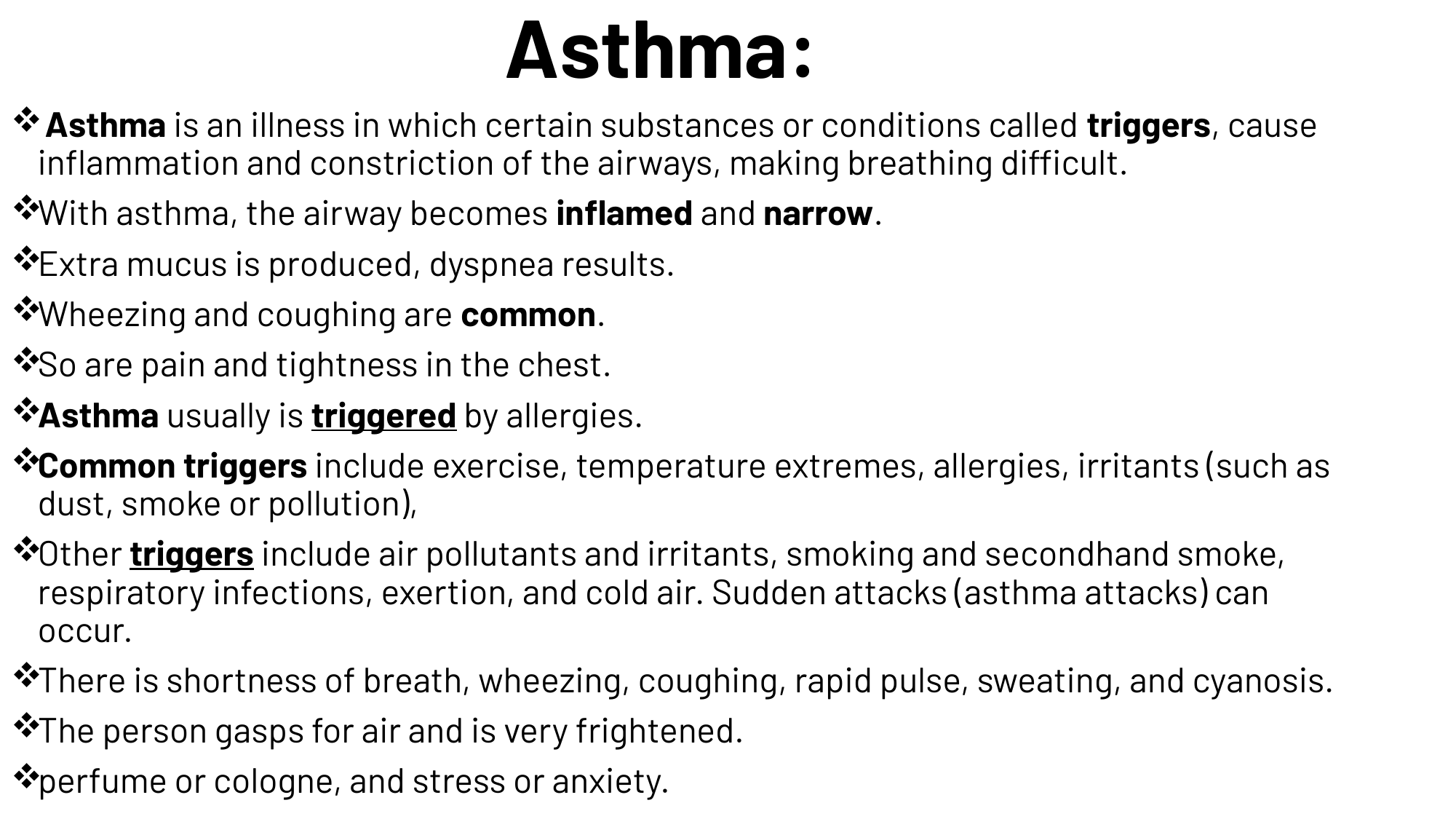

Asthma:
 Asthma is an illness in which certain substances or conditions called triggers, cause inflammation and constriction of the airways, making breathing difficult.
With asthma, the airway becomes inflamed and narrow.
Extra mucus is produced, dyspnea results.
Wheezing and coughing are common.
So are pain and tightness in the chest.
Asthma usually is triggered by allergies.
Common triggers include exercise, temperature extremes, allergies, irritants (such as dust, smoke or pollution),
Other triggers include air pollutants and irritants, smoking and secondhand smoke, respiratory infections, exertion, and cold air. Sudden attacks (asthma attacks) can occur.
There is shortness of breath, wheezing, coughing, rapid pulse, sweating, and cyanosis.
The person gasps for air and is very frightened.
perfume or cologne, and stress or anxiety.